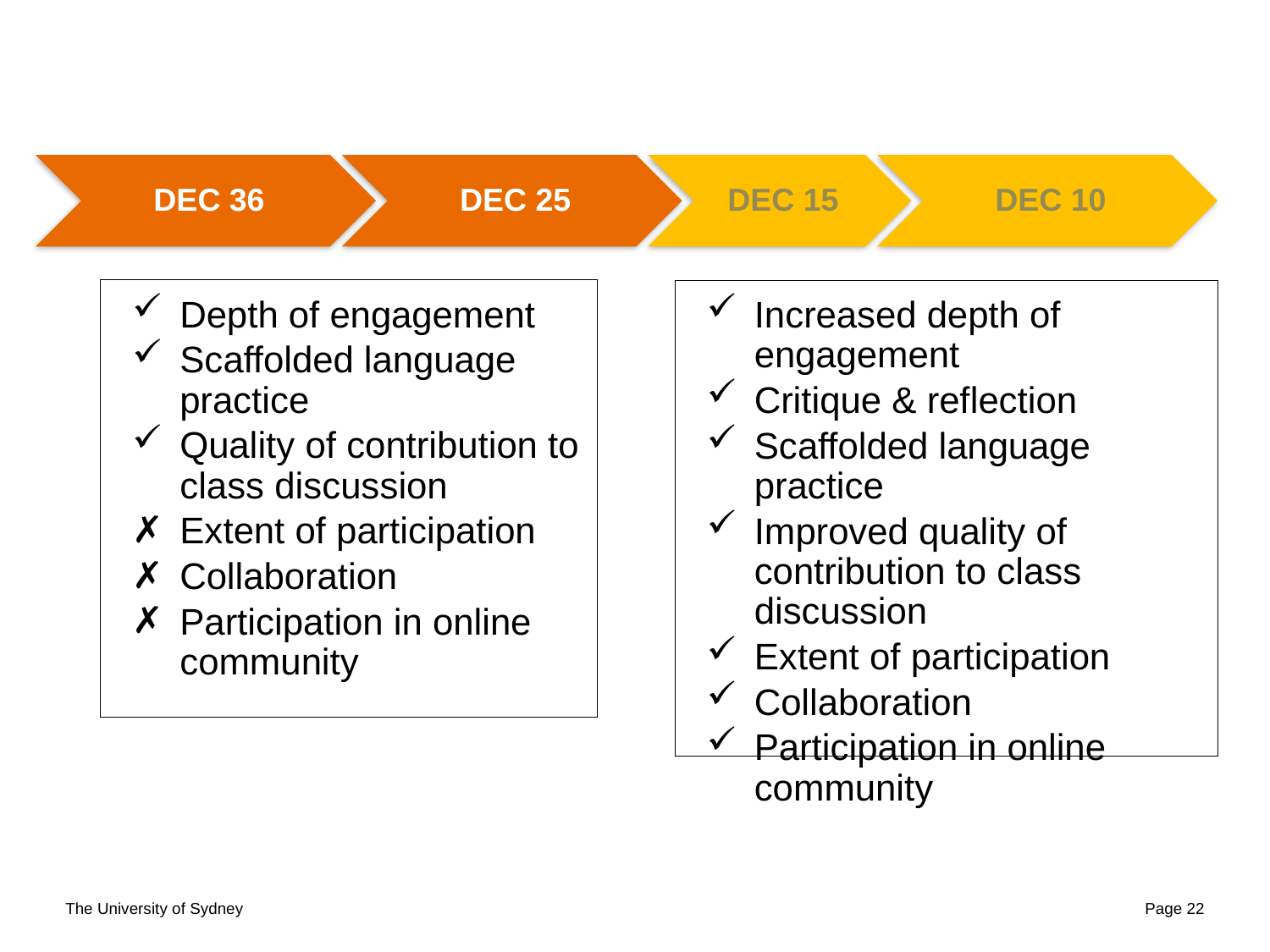

DEC 36
DEC 25
DEC 15
DEC 10
Depth of engagement
Scaffolded language practice
Quality of contribution to class discussion
Extent of participation
Collaboration
Participation in online community
Increased depth of engagement
Critique & reflection
Scaffolded language practice
Improved quality of contribution to class discussion
Extent of participation
Collaboration
Participation in online community